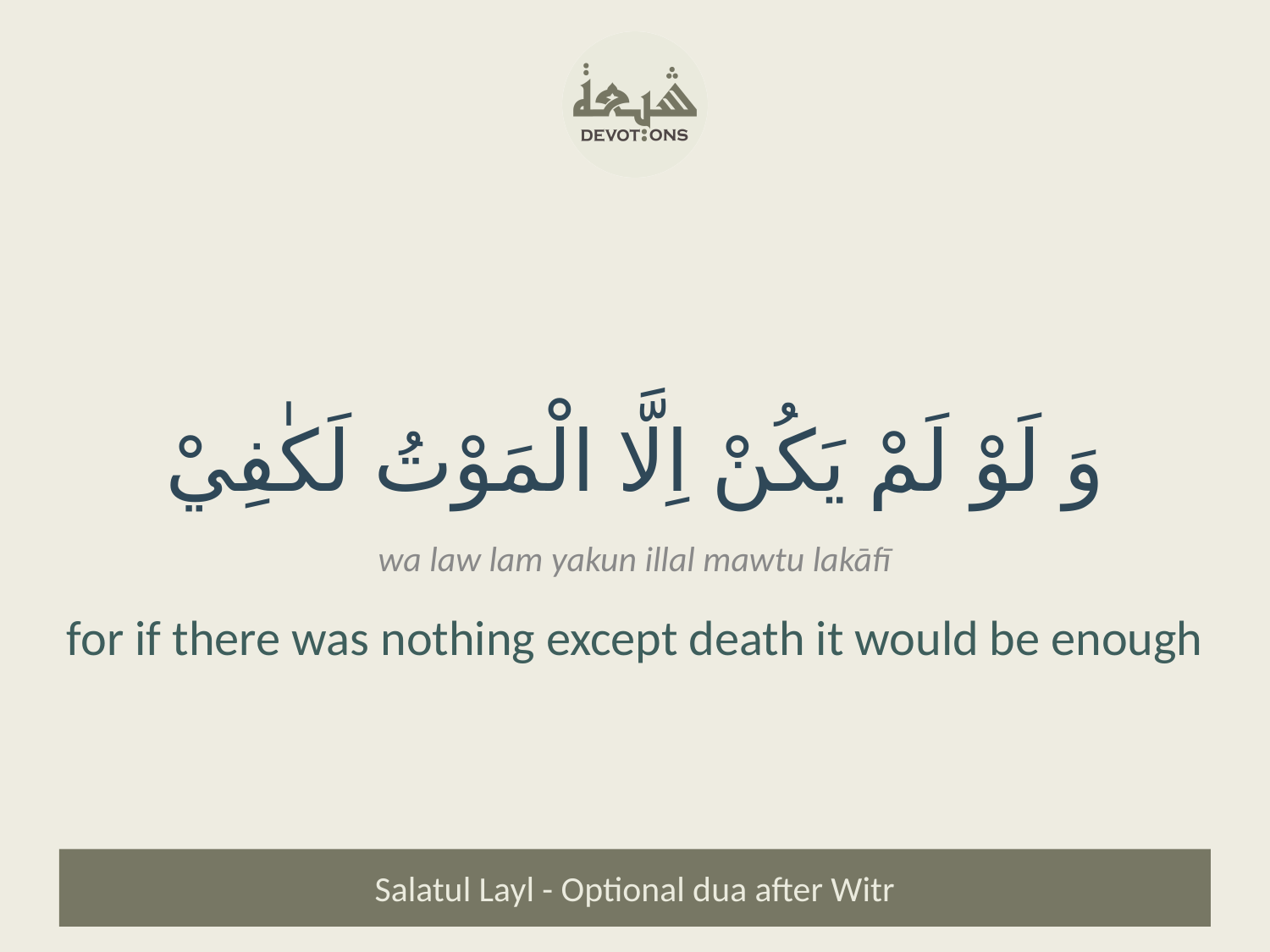

وَ لَوْ لَمْ يَكُنْ اِلَّا الْمَوْتُ لَكٰفِيْ
wa law lam yakun illal mawtu lakāfī
for if there was nothing except death it would be enough
Salatul Layl - Optional dua after Witr